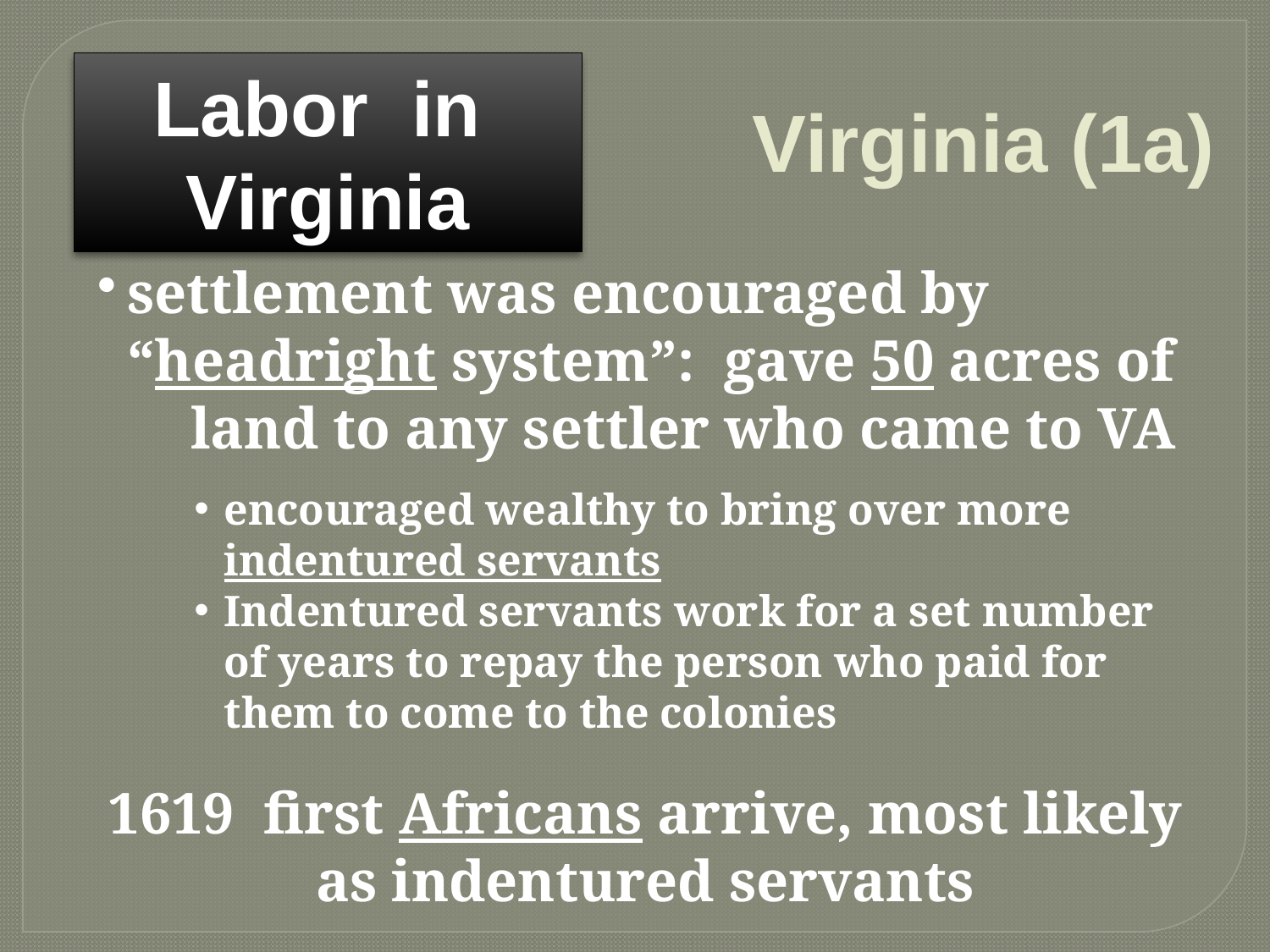

Labor  in  Virginia
Virginia (1a)
settlement was encouraged by   	“headright system”:  gave 50 acres of 	land to any settler who came to VA

encouraged wealthy to bring over more indentured servants
Indentured servants work for a set number of years to repay the person who paid for them to come to the colonies

1619  first Africans arrive, most likely as indentured servants